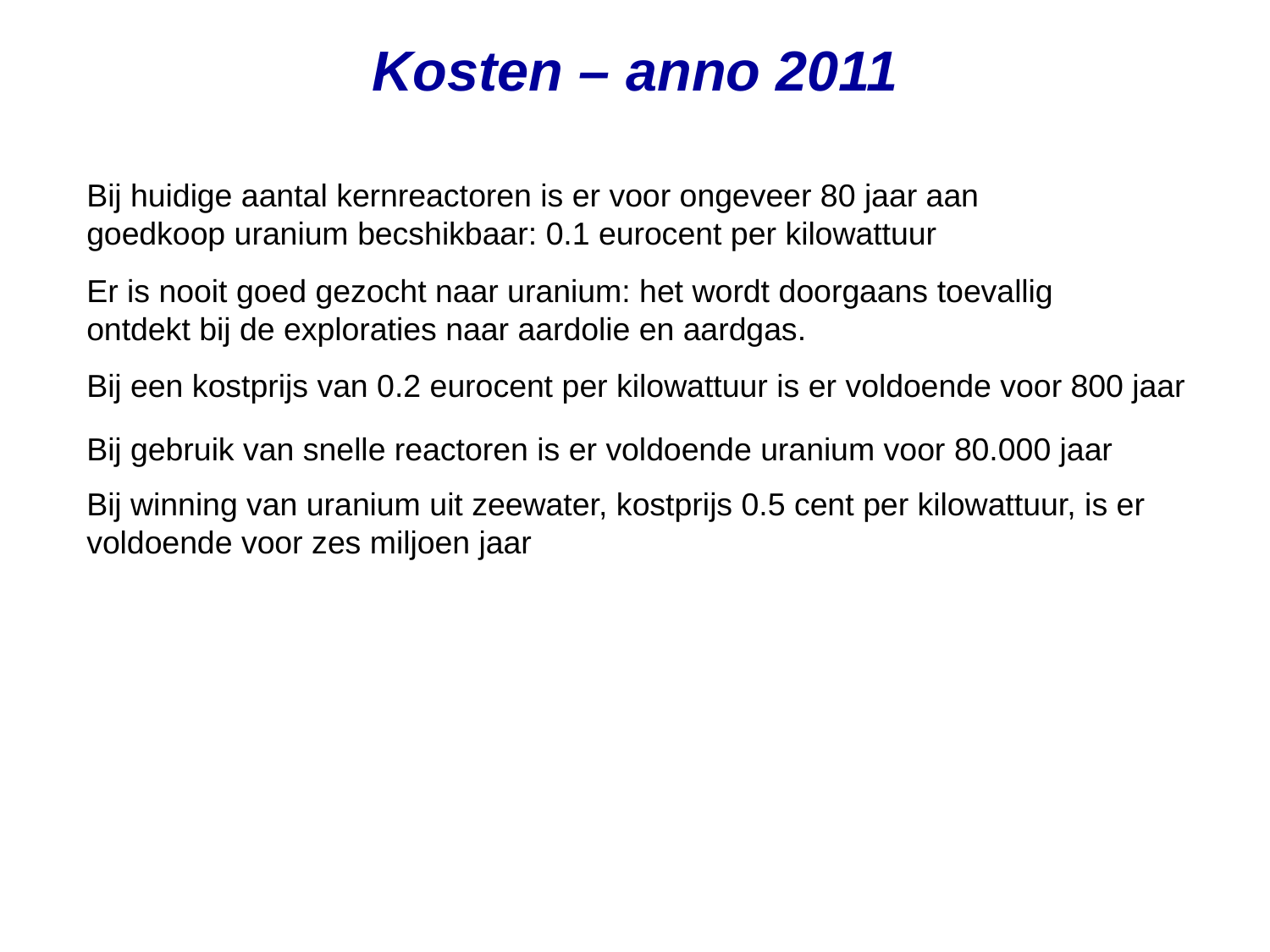

# Kosten – anno 2011
Bij huidige aantal kernreactoren is er voor ongeveer 80 jaar aan goedkoop uranium becshikbaar: 0.1 eurocent per kilowattuur
Er is nooit goed gezocht naar uranium: het wordt doorgaans toevallig ontdekt bij de exploraties naar aardolie en aardgas.
Bij een kostprijs van 0.2 eurocent per kilowattuur is er voldoende voor 800 jaar
Bij gebruik van snelle reactoren is er voldoende uranium voor 80.000 jaar
Bij winning van uranium uit zeewater, kostprijs 0.5 cent per kilowattuur, is er voldoende voor zes miljoen jaar